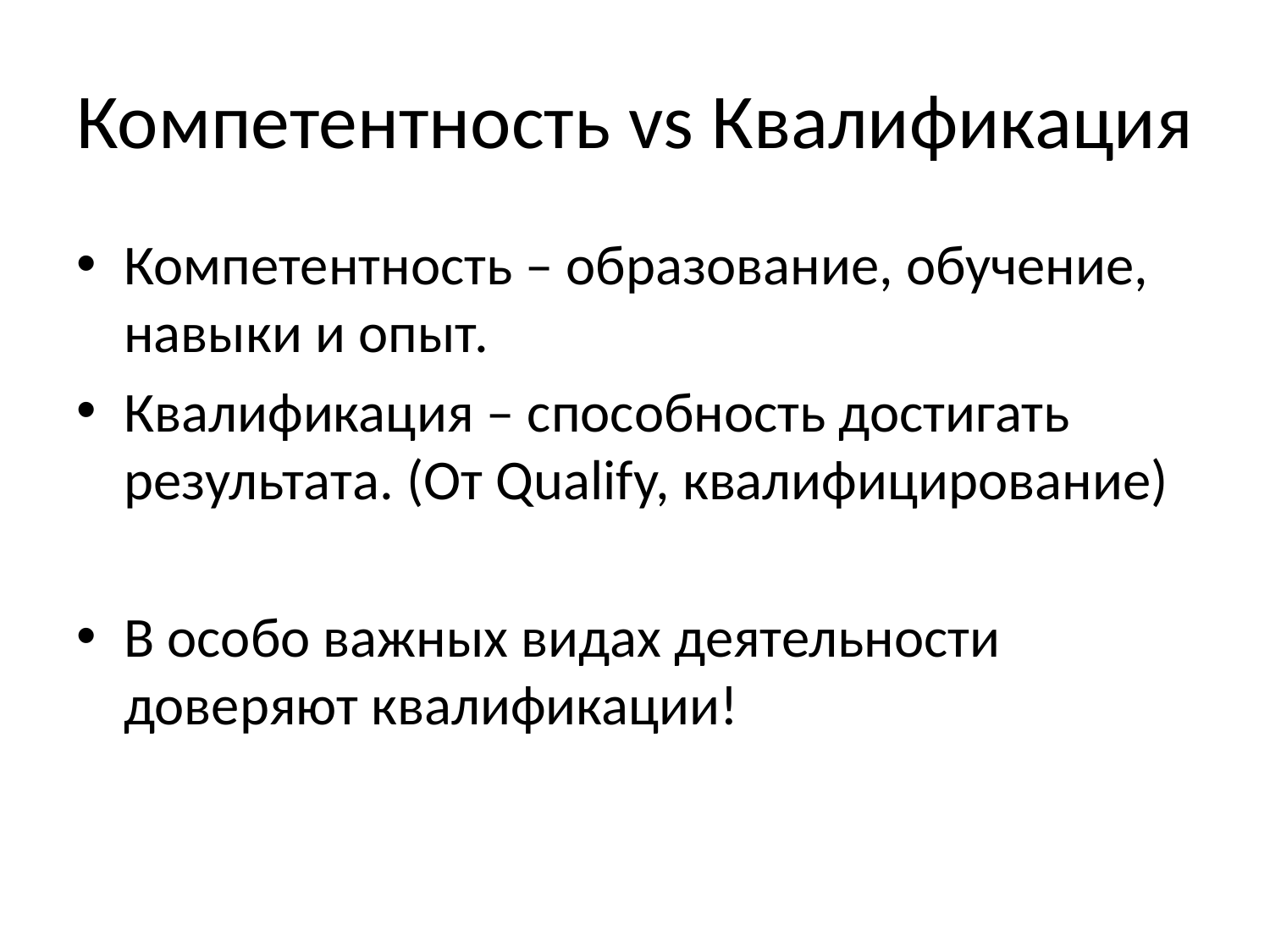

# Компетентность vs Квалификация
Компетентность – образование, обучение, навыки и опыт.
Квалификация – способность достигать результата. (От Qualify, квалифицирование)

В особо важных видах деятельности доверяют квалификации!